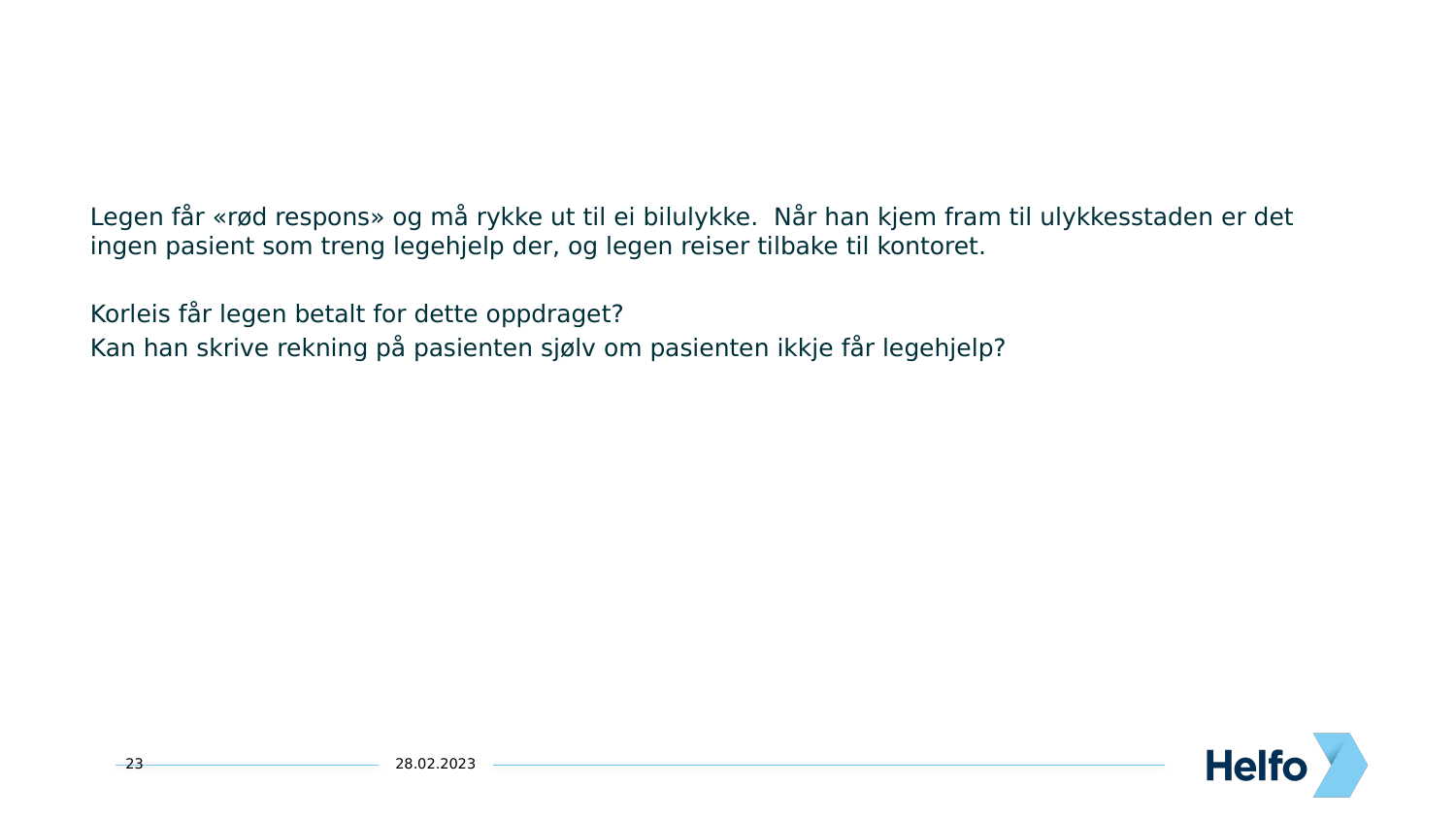

Legen får «rød respons» og må rykke ut til ei bilulykke.  Når han kjem fram til ulykkesstaden er det ingen pasient som treng legehjelp der, og legen reiser tilbake til kontoret.

Korleis får legen betalt for dette oppdraget?
Kan han skrive rekning på pasienten sjølv om pasienten ikkje får legehjelp?

23
28.02.2023